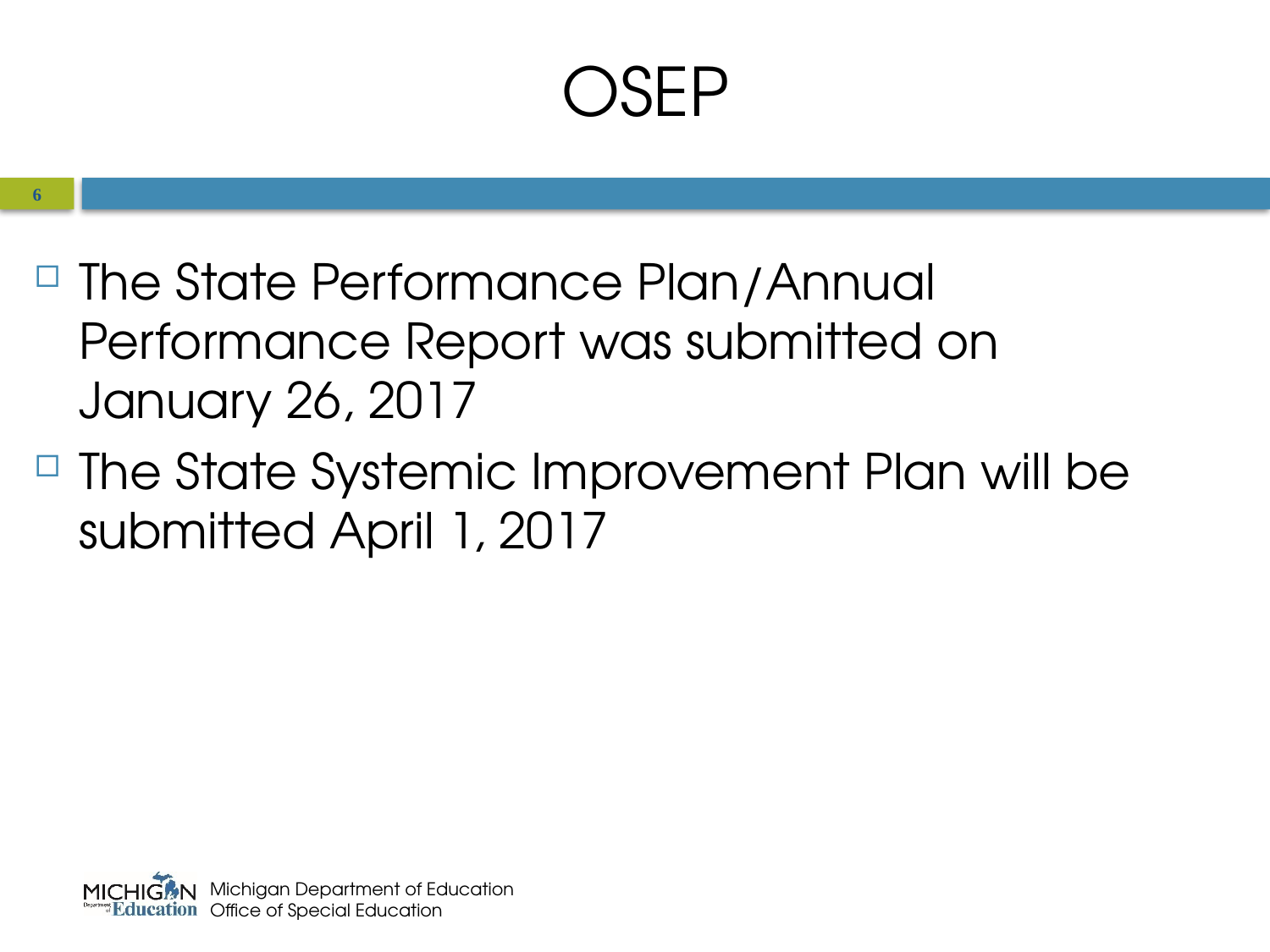

# OSEP
6
The State Performance Plan/Annual Performance Report was submitted on January 26, 2017
The State Systemic Improvement Plan will be submitted April 1, 2017
Michigan Department of Education
Office of Special Education